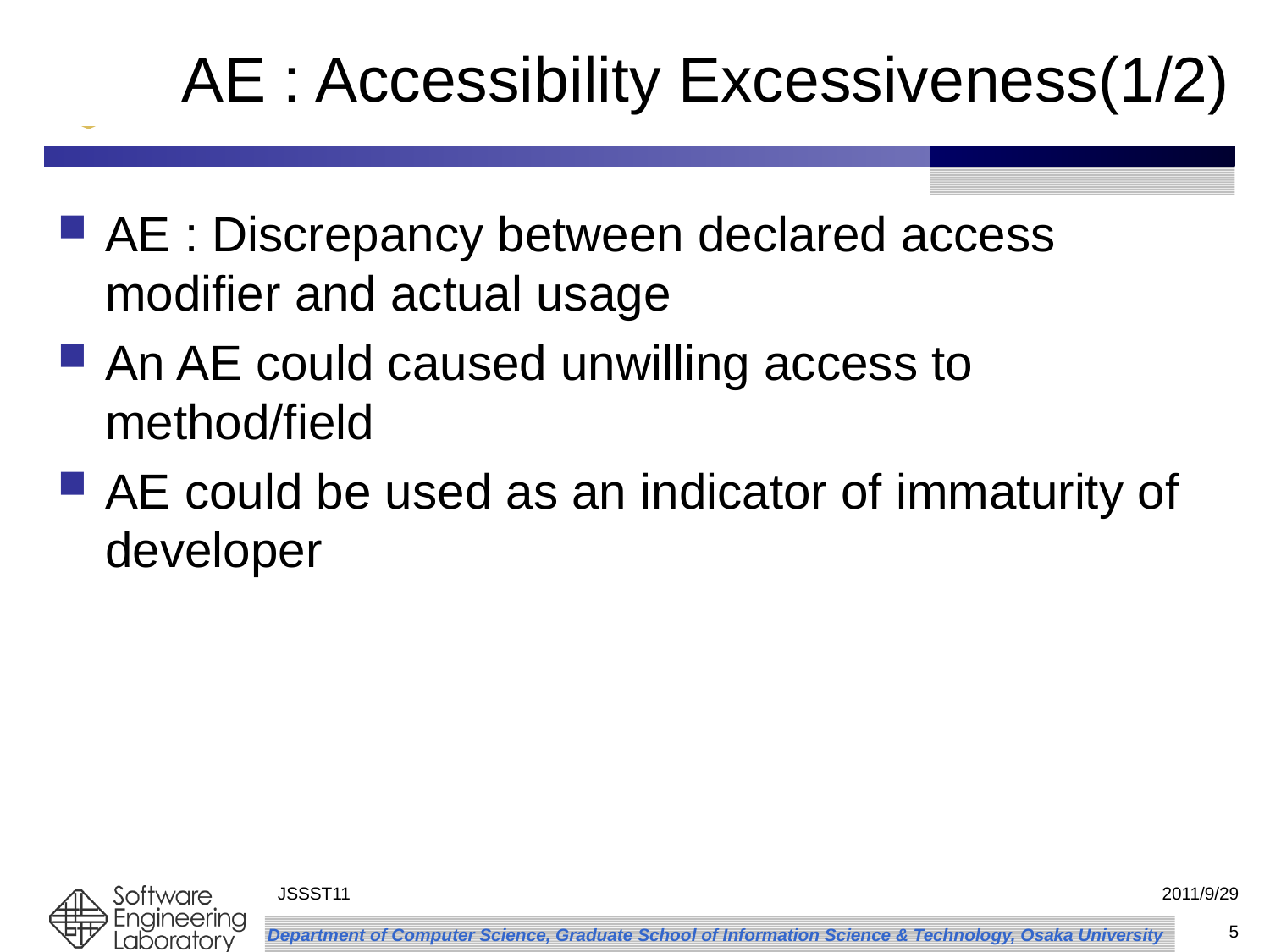

# AE : Accessibility Excessiveness(1/2)

AE : Discrepancy between declared access modifier and actual usage
An AE could caused unwilling access to method/field
AE could be used as an indicator of immaturity of developer

JSSST11
2011/9/29
5